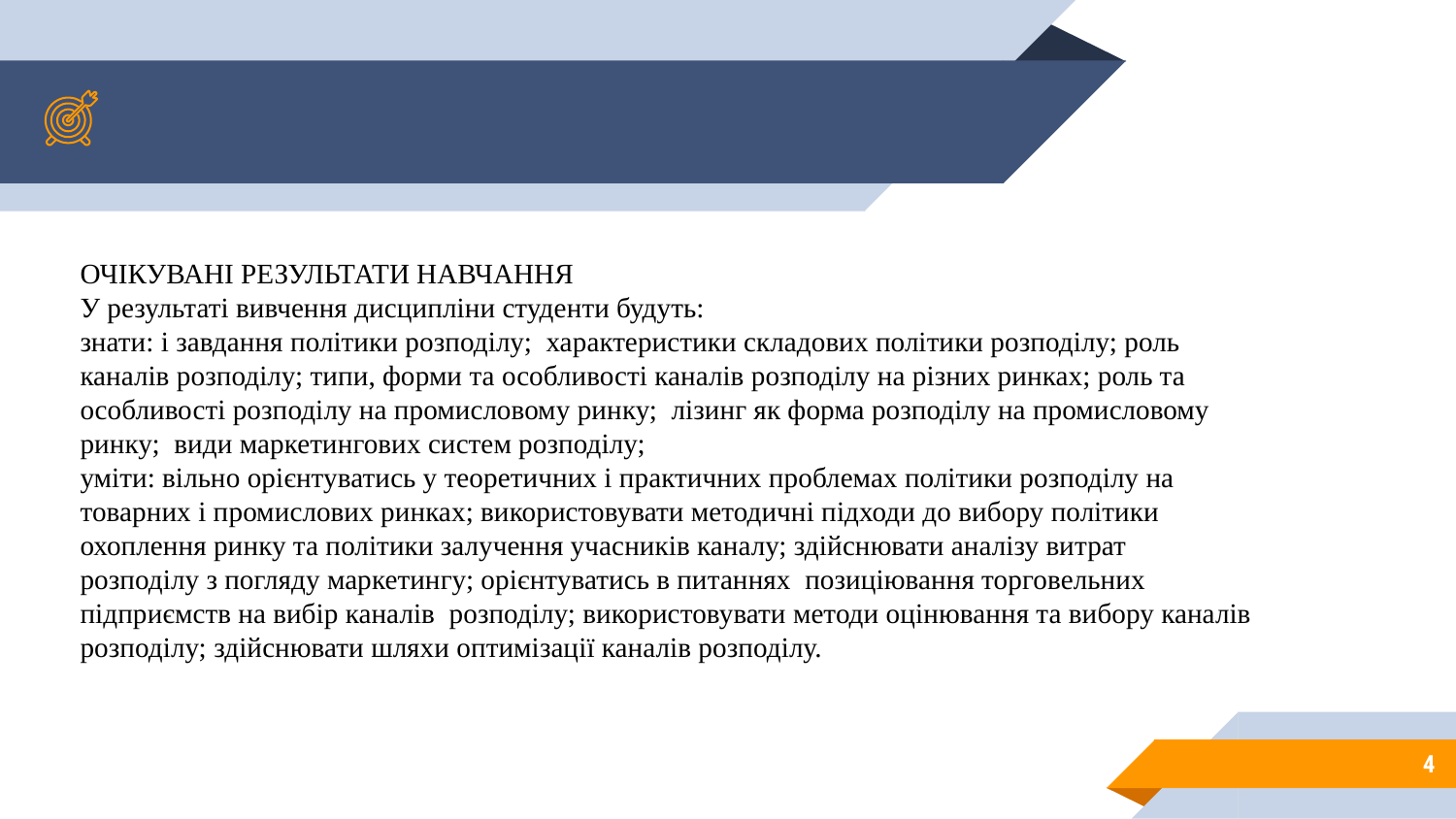

#

ОЧІКУВАНІ РЕЗУЛЬТАТИ НАВЧАННЯ
У результаті вивчення дисципліни студенти будуть:
знати: і завдання політики розподілу;  характеристики складових політики розподілу; роль каналів розподілу; типи, форми та особливості каналів розподілу на різних ринках; роль та особливості розподілу на промисловому ринку;  лізинг як форма розподілу на промисловому ринку;  види маркетингових систем розподілу;
уміти: вільно орієнтуватись у теоретичних і практичних проблемах політики розподілу на товарних і промислових ринках; використовувати методичні підходи до вибору політики охоплення ринку та політики залучення учасників каналу; здійснювати аналізу витрат розподілу з погляду маркетингу; орієнтуватись в питаннях  позиціювання торговельних підприємств на вибір каналів  розподілу; використовувати методи оцінювання та вибору каналів розподілу; здійснювати шляхи оптимізації каналів розподілу.
4